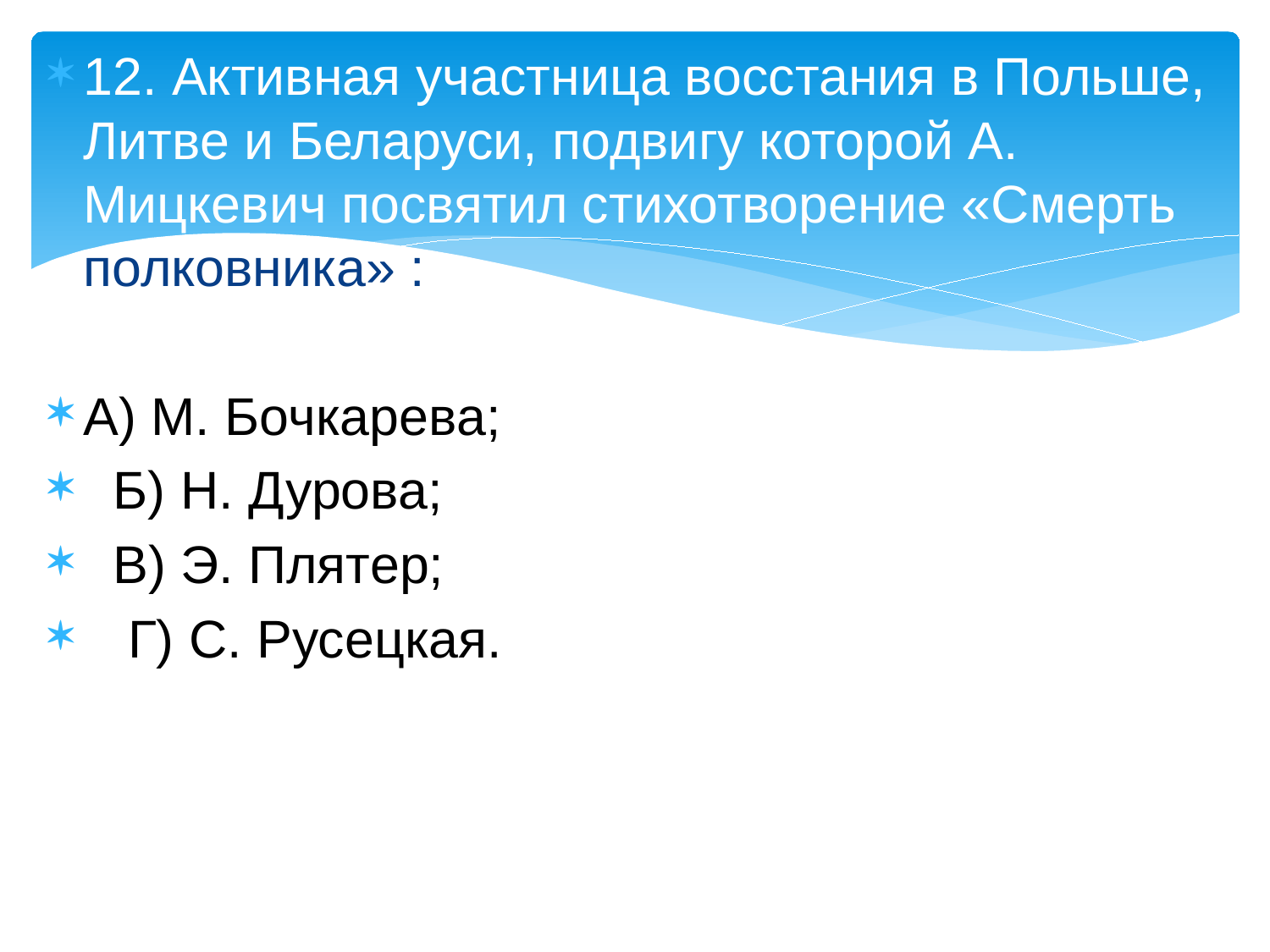

12. Активная участница восстания в Польше, Литве и Беларуси, подвигу которой А. Мицкевич посвятил стихотворение «Смерть полковника» :

А) М. Бочкарева;
  Б) Н. Дурова;
  В) Э. Плятер;
   Г) С. Русецкая.